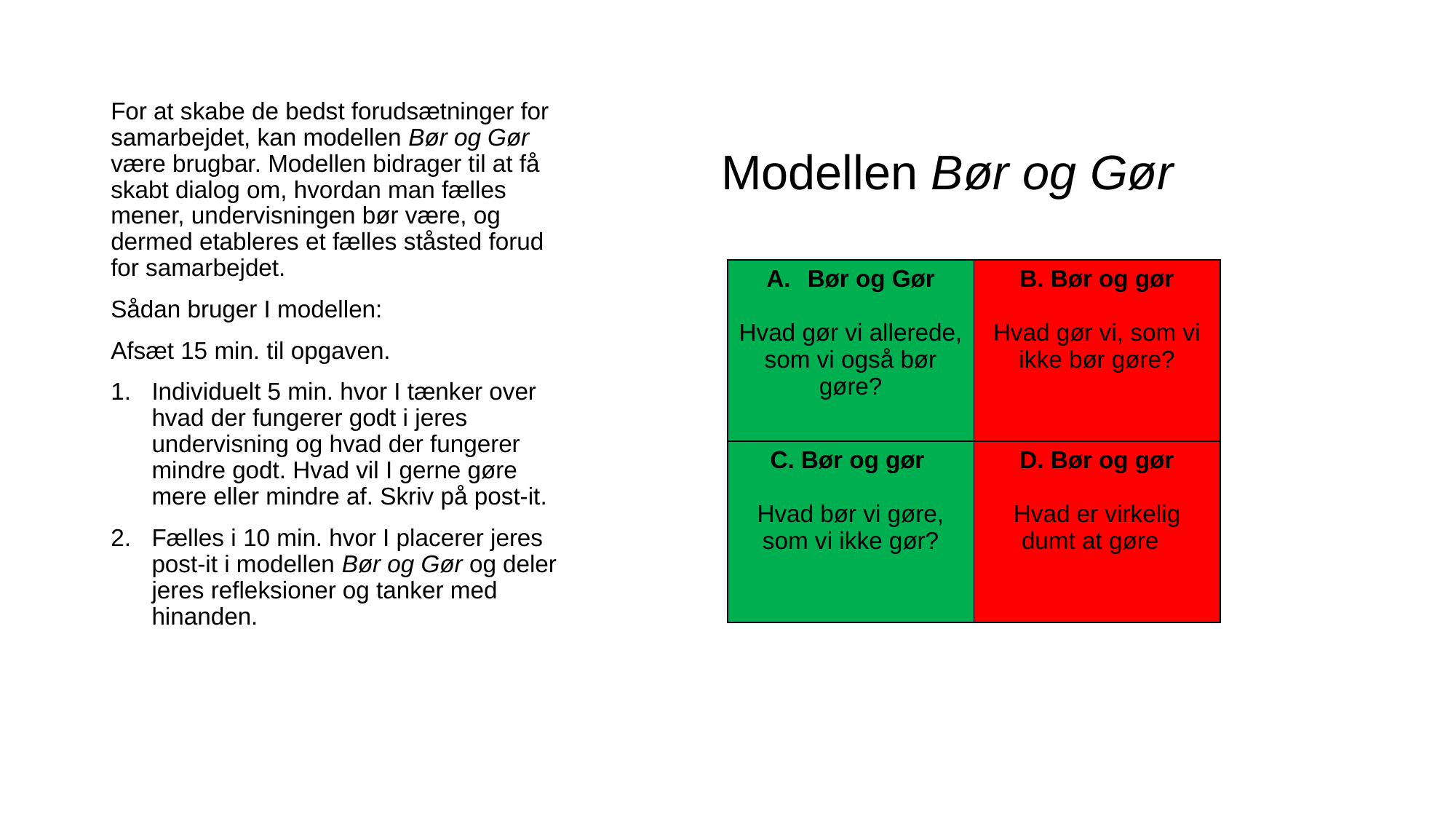

# Modellen Bør og Gør
For at skabe de bedst forudsætninger for samarbejdet, kan modellen Bør og Gør være brugbar. Modellen bidrager til at få skabt dialog om, hvordan man fælles mener, undervisningen bør være, og dermed etableres et fælles ståsted forud for samarbejdet.
Sådan bruger I modellen:
Afsæt 15 min. til opgaven.
Individuelt 5 min. hvor I tænker over hvad der fungerer godt i jeres undervisning og hvad der fungerer mindre godt. Hvad vil I gerne gøre mere eller mindre af. Skriv på post-it.
Fælles i 10 min. hvor I placerer jeres post-it i modellen Bør og Gør og deler jeres refleksioner og tanker med hinanden.

| Bør og Gør Hvad gør vi allerede, som vi også bør gøre? | B. Bør og gør Hvad gør vi, som vi ikke bør gøre? |
| --- | --- |
| C. Bør og gør Hvad bør vi gøre, som vi ikke gør? | D. Bør og gør Hvad er virkelig dumt at gøre |